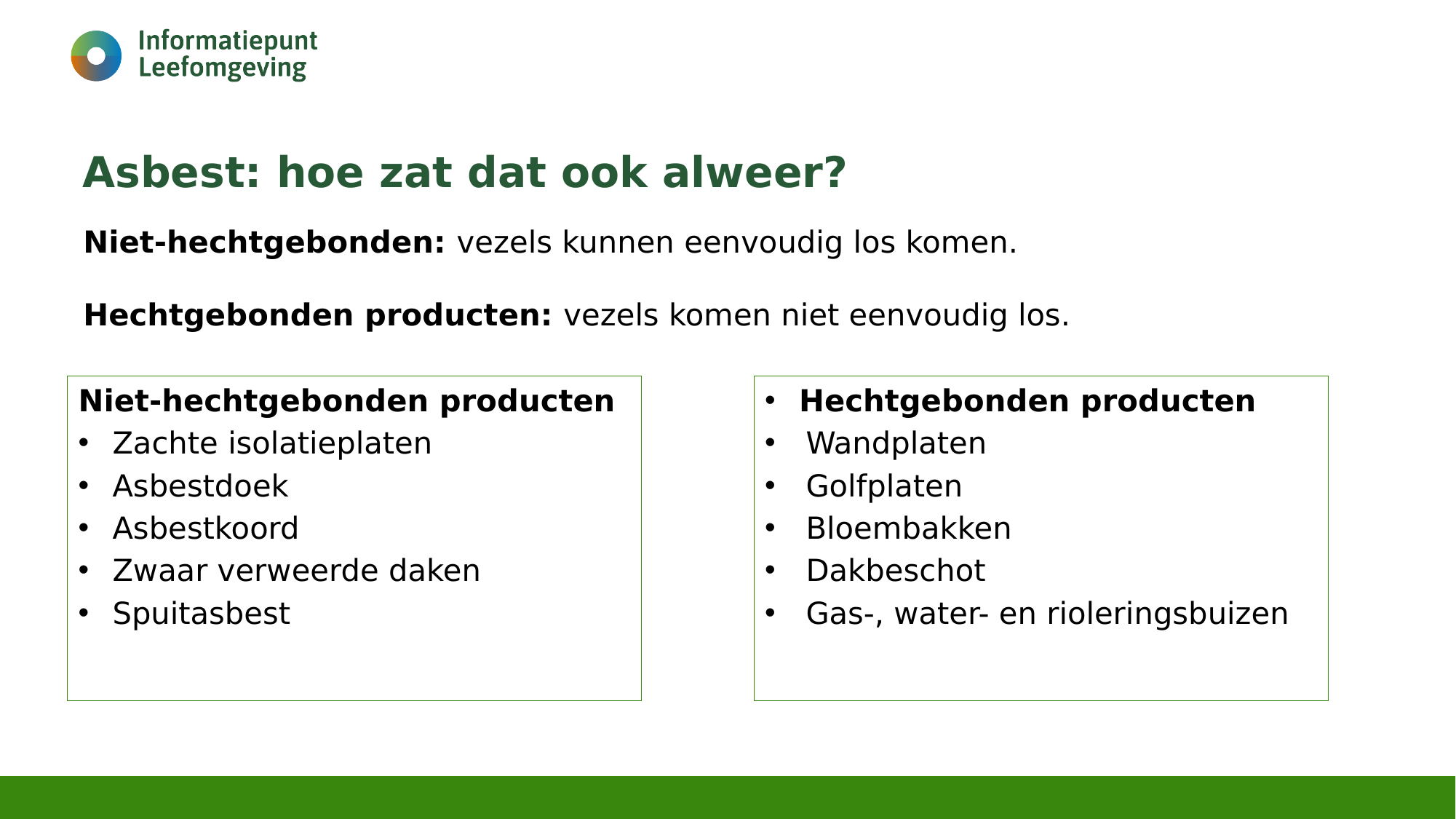

# Asbest: hoe zat dat ook alweer?
Niet-hechtgebonden: vezels kunnen eenvoudig los komen.

Hechtgebonden producten: vezels komen niet eenvoudig los.

Niet-hechtgebonden producten
Zachte isolatieplaten
Asbestdoek
Asbestkoord
Zwaar verweerde daken
Spuitasbest
Hechtgebonden producten
Wandplaten
Golfplaten
Bloembakken
Dakbeschot
Gas-, water- en rioleringsbuizen